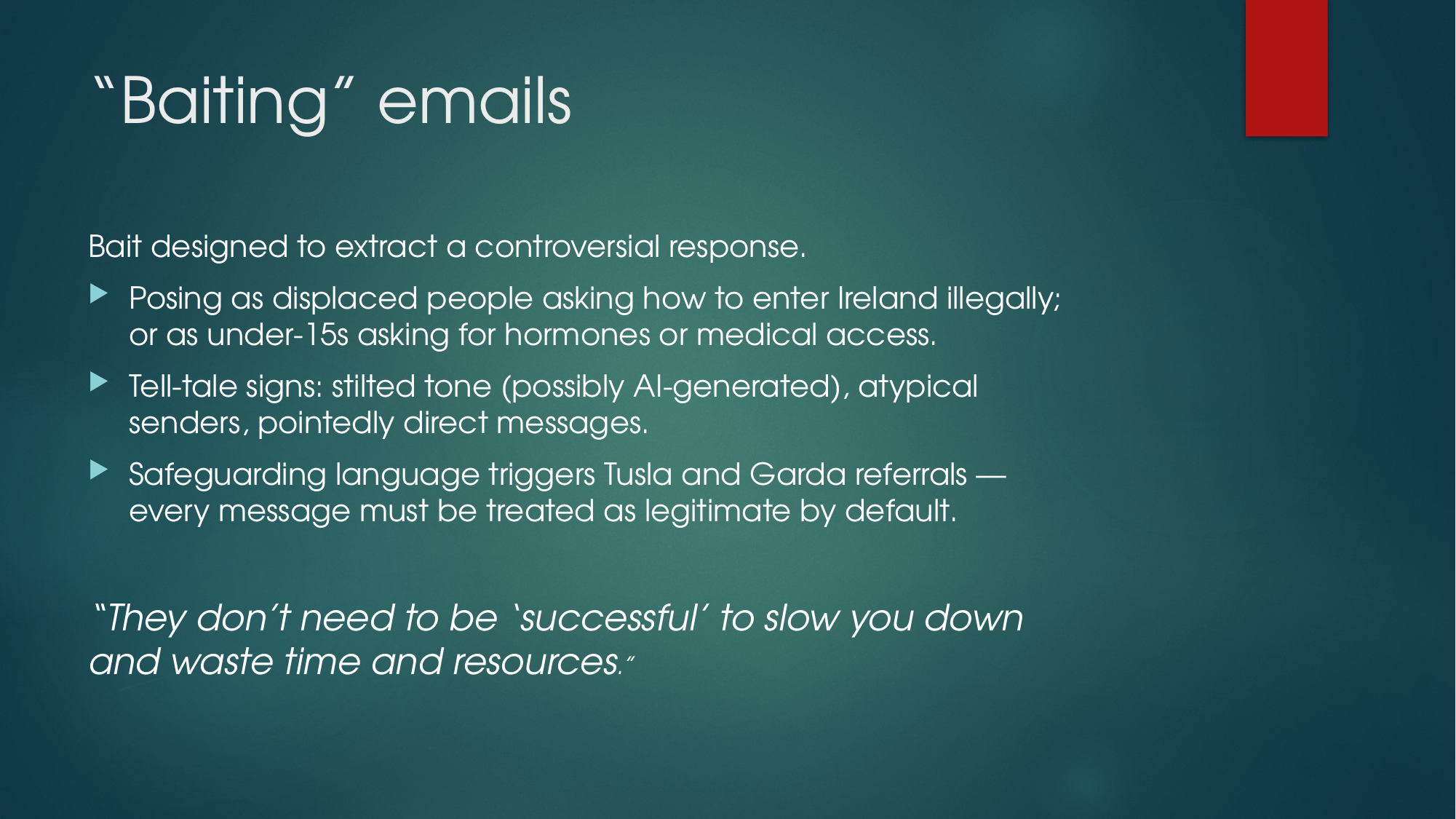

# “Baiting” emails
Bait designed to extract a controversial response.
Posing as displaced people asking how to enter Ireland illegally; or as under-15s asking for hormones or medical access.
Tell-tale signs: stilted tone (possibly AI-generated), atypical senders, pointedly direct messages.
Safeguarding language triggers Tusla and Garda referrals — every message must be treated as legitimate by default.

“They don’t need to be ‘successful’ to slow you down and waste time and resources.”